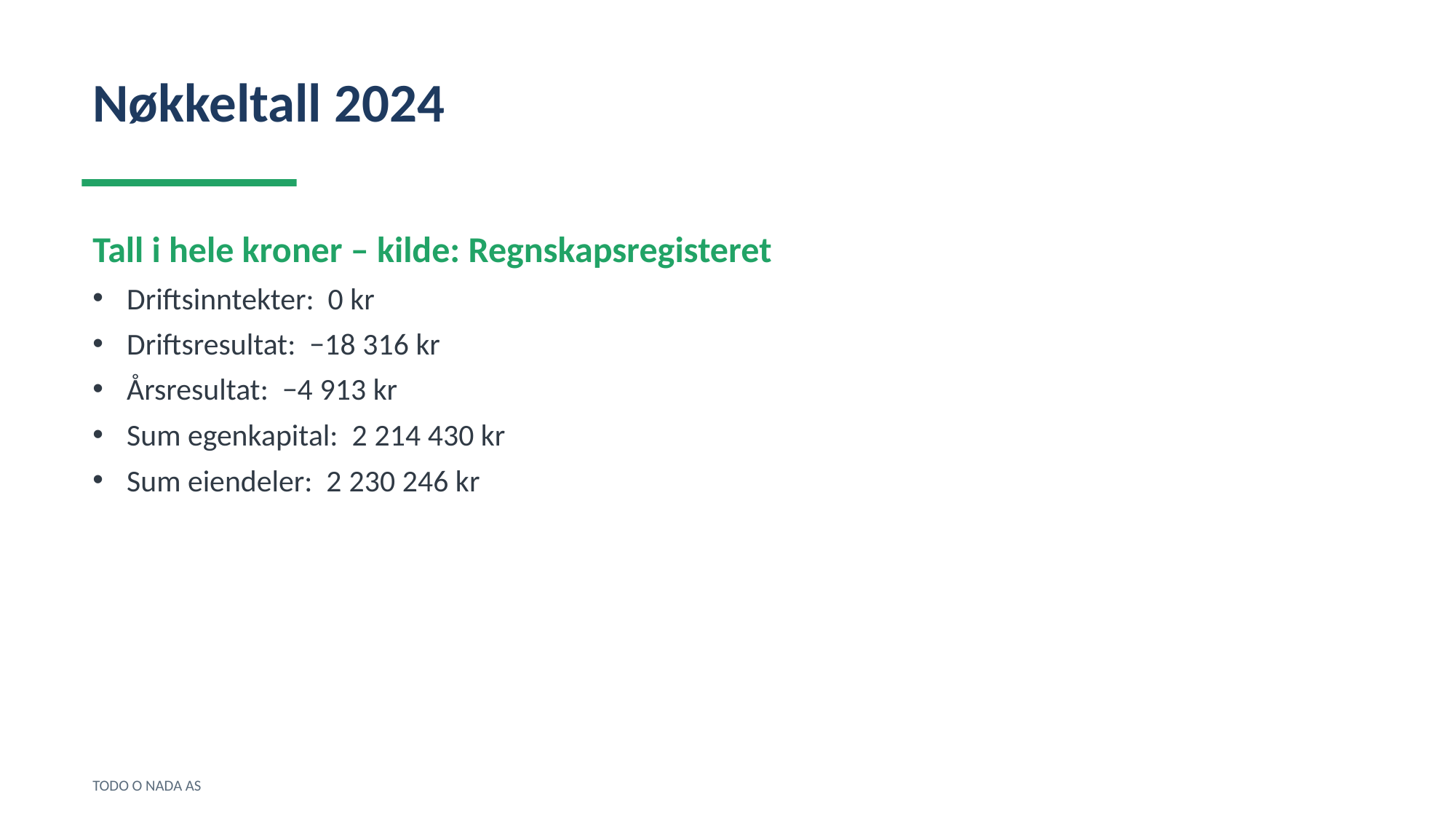

Nøkkeltall 2024

Tall i hele kroner – kilde: Regnskapsregisteret
Driftsinntekter:  0 kr
Driftsresultat:  −18 316 kr
Årsresultat:  −4 913 kr
Sum egenkapital:  2 214 430 kr
Sum eiendeler:  2 230 246 kr
TODO O NADA AS